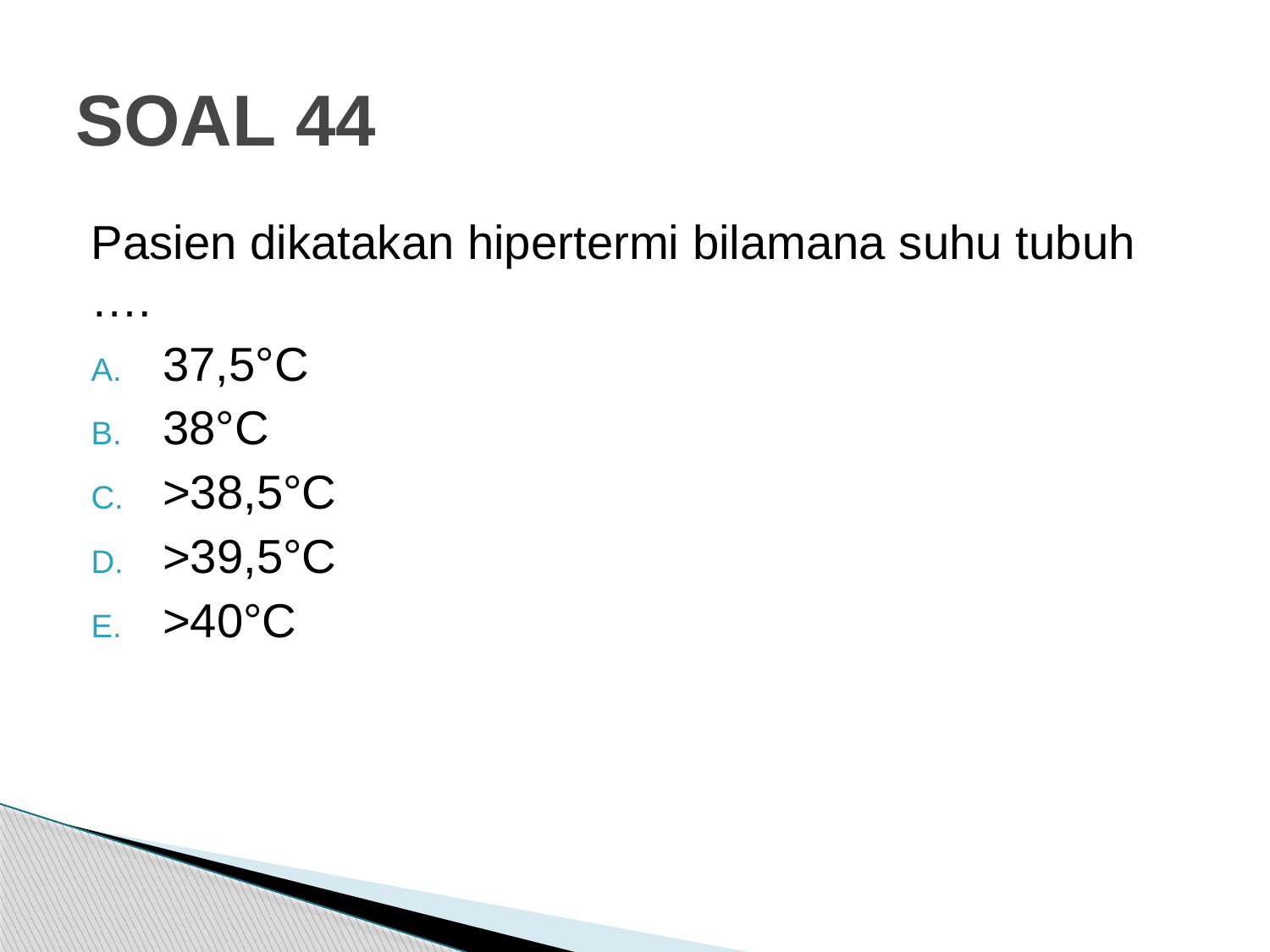

# SOAL 44
Pasien dikatakan hipertermi bilamana suhu tubuh ….
37,5°C
38°C
>38,5°C
>39,5°C
>40°C